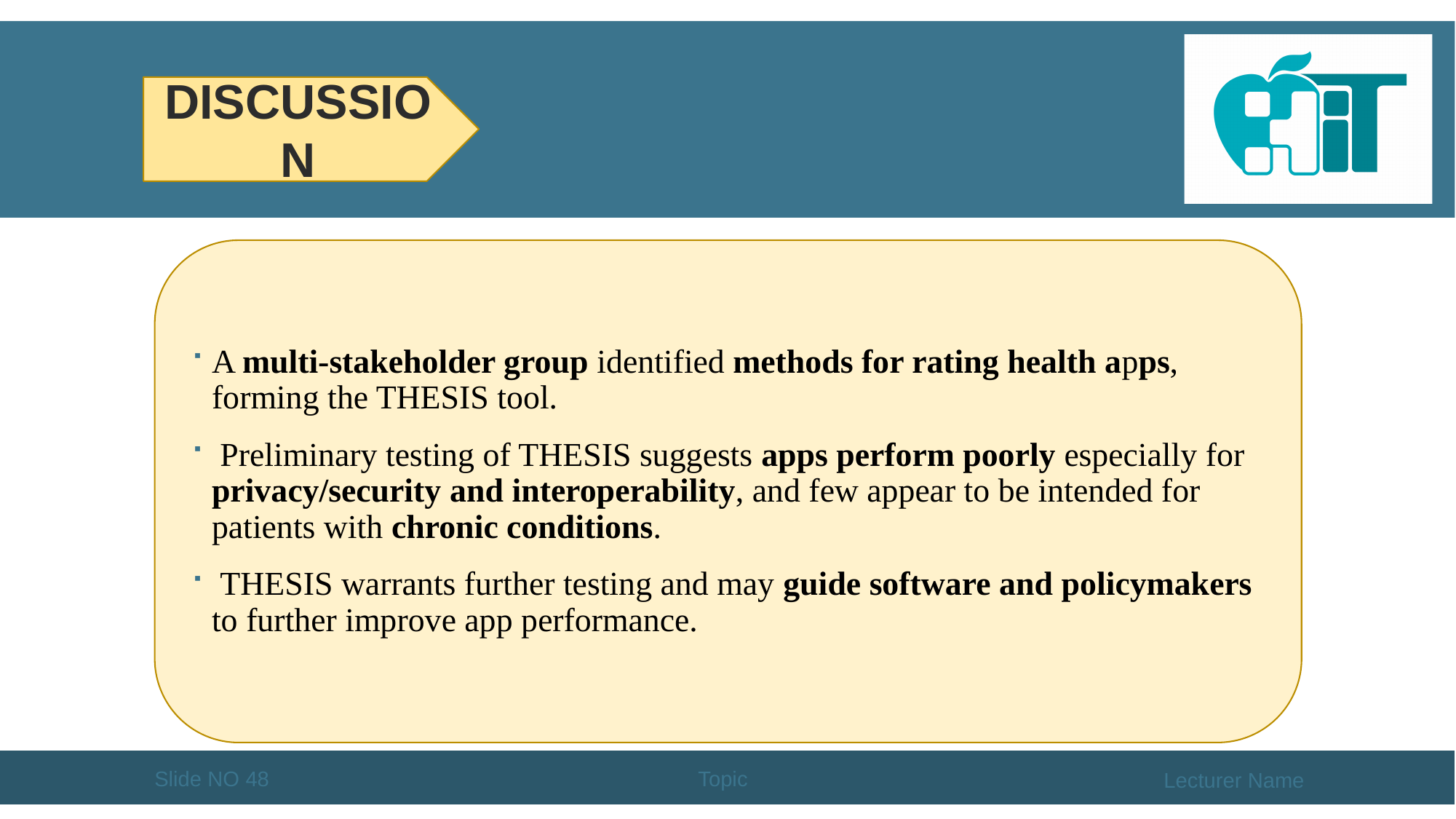

#
Discussion

A multi-stakeholder group identified methods for rating health apps, forming the THESIS tool.
 Preliminary testing of THESIS suggests apps perform poorly especially for privacy/security and interoperability, and few appear to be intended for patients with chronic conditions.
 THESIS warrants further testing and may guide software and policymakers to further improve app performance.
Slide NO 48
Topic
Lecturer Name